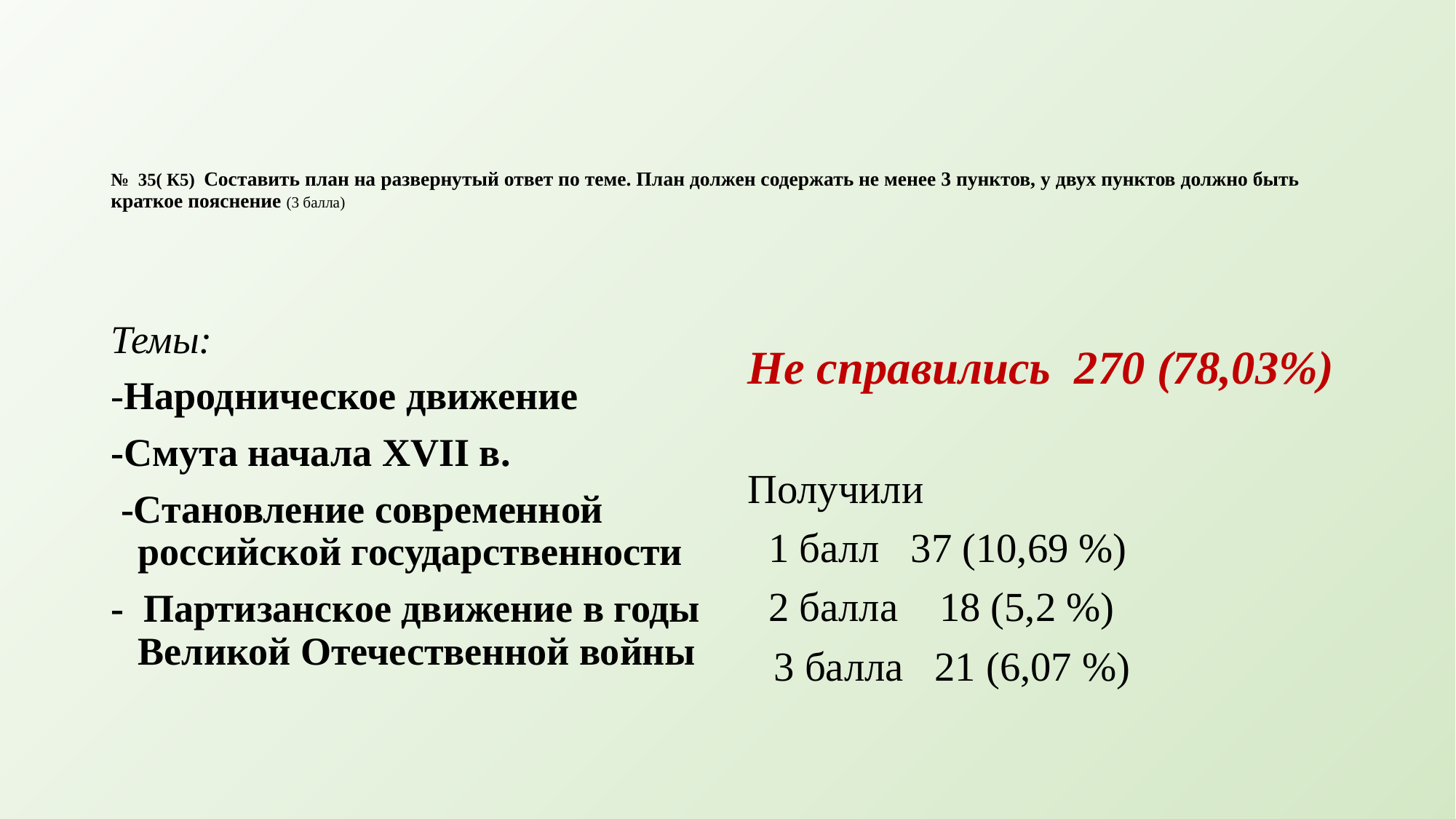

# №  35( К5)  Составить план на развернутый ответ по теме. План должен содержать не менее 3 пунктов, у двух пунктов должно быть краткое пояснение (3 балла)
Темы:
-Народническое движение
-Смута начала XVII в.
 -Становление современной российской государственности
-  Партизанское движение в годы Великой Отечественной войны

Не справились  270 (78,03%)

Получили
  1 балл   37 (10,69 %)
  2 балла    18 (5,2 %)
	3 балла   21 (6,07 %)